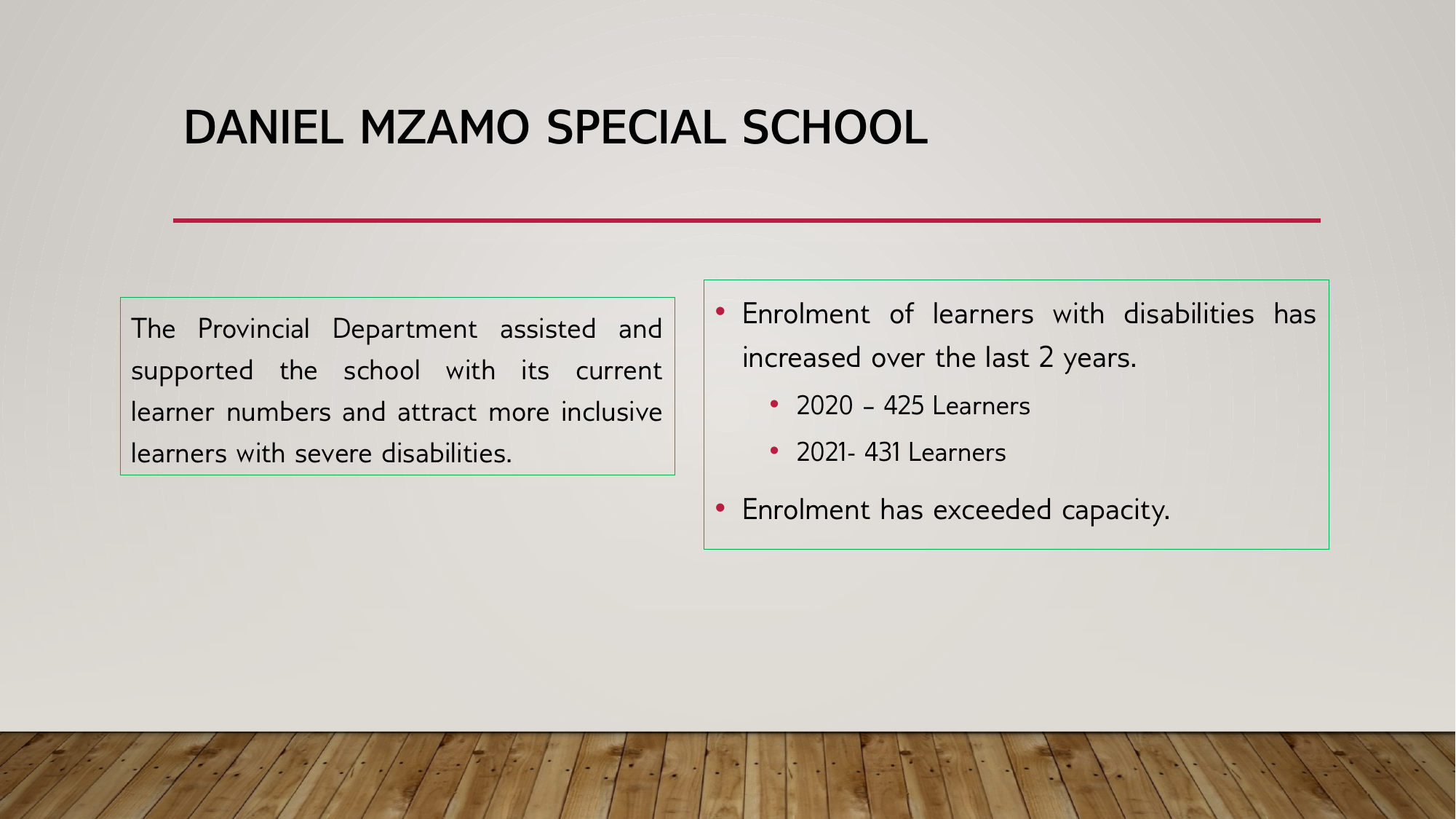

# DANIEL MZAMO SPECIAL SCHOOL
Enrolment of learners with disabilities has increased over the last 2 years.
2020 – 425 Learners
2021- 431 Learners
Enrolment has exceeded capacity.
The Provincial Department assisted and supported the school with its current learner numbers and attract more inclusive learners with severe disabilities.